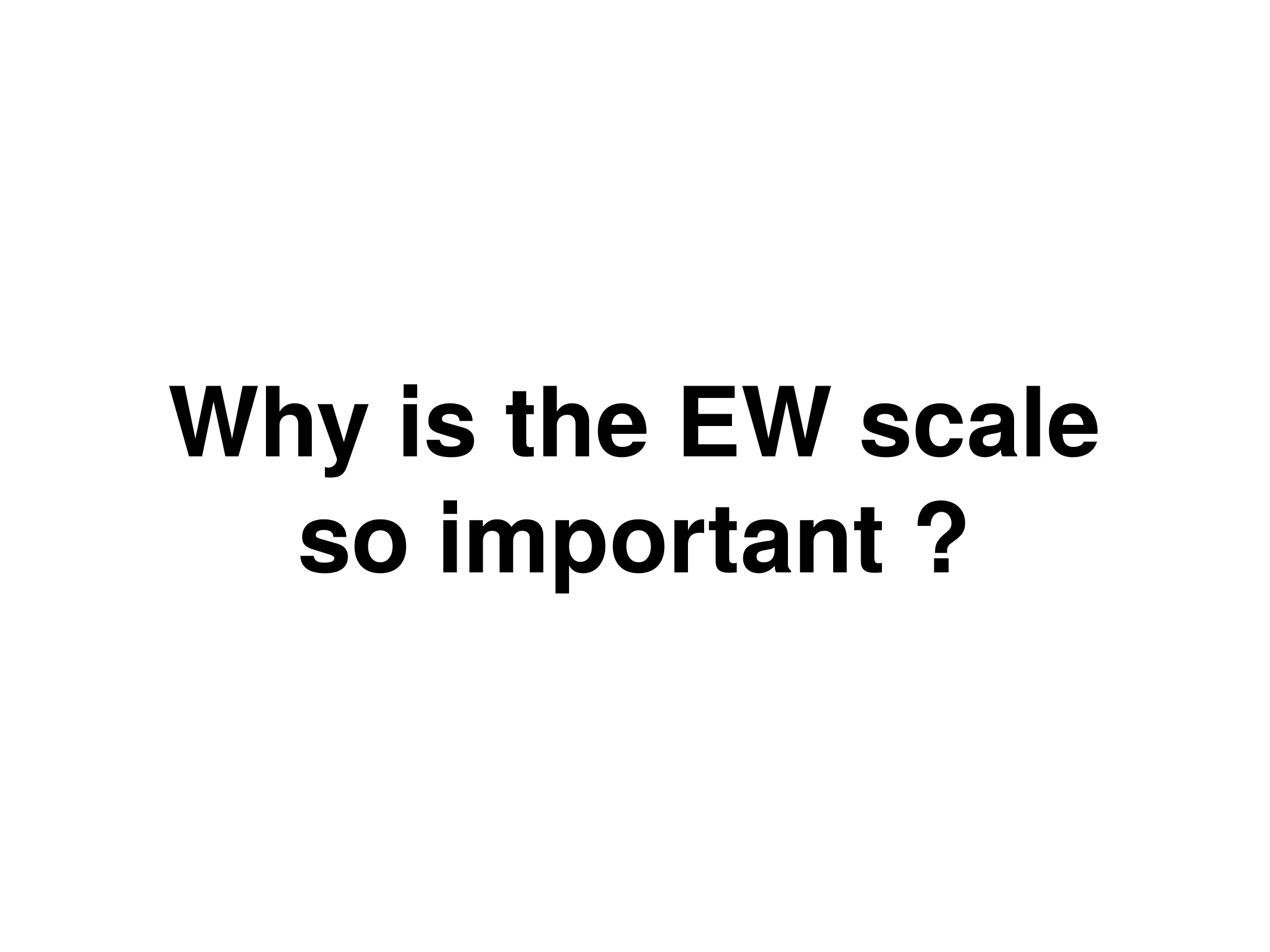

# Why is the EW scale so important ?
5